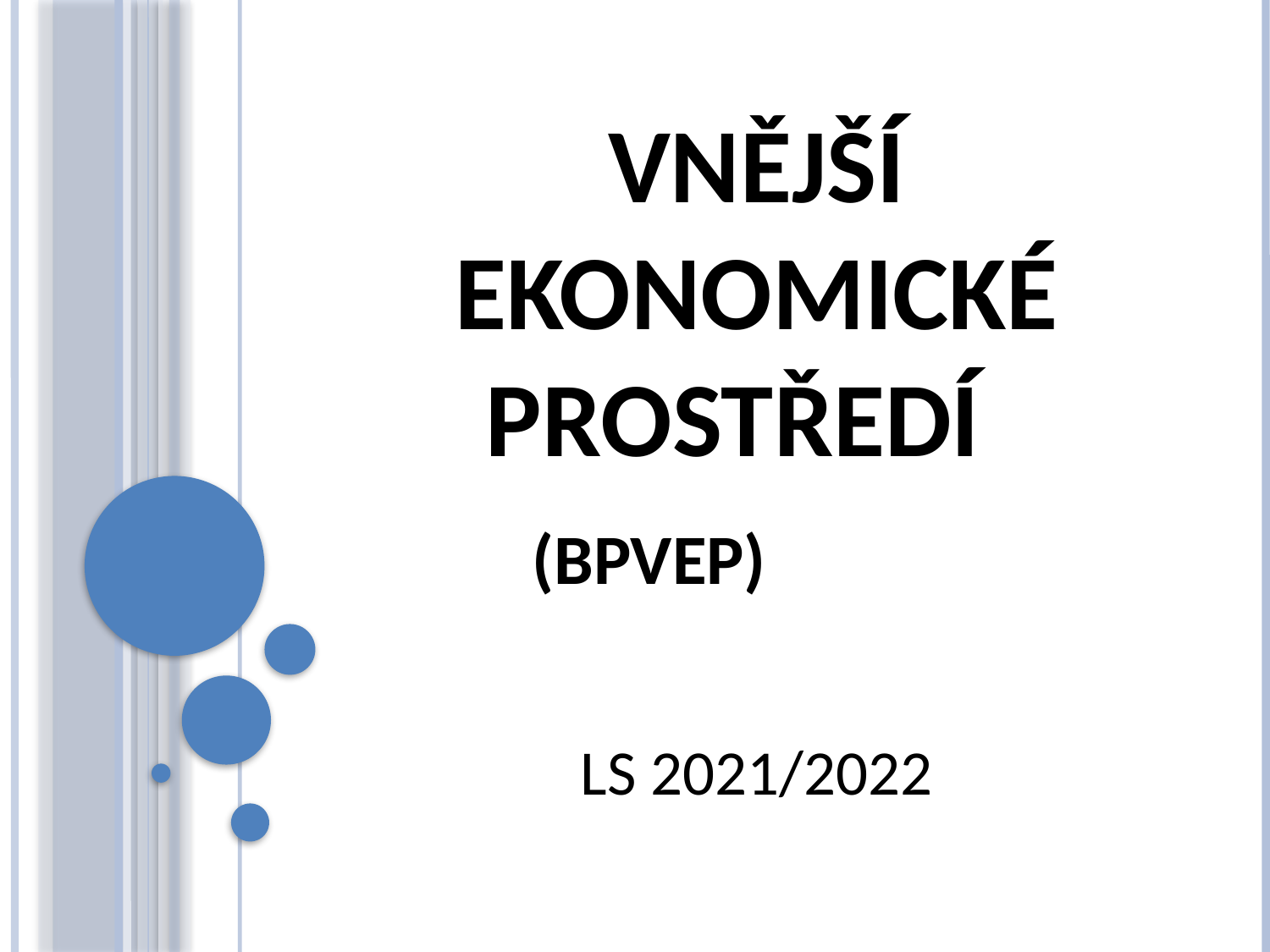

# Vnější ekonomické prostředí (BPVEP) LS 2021/2022